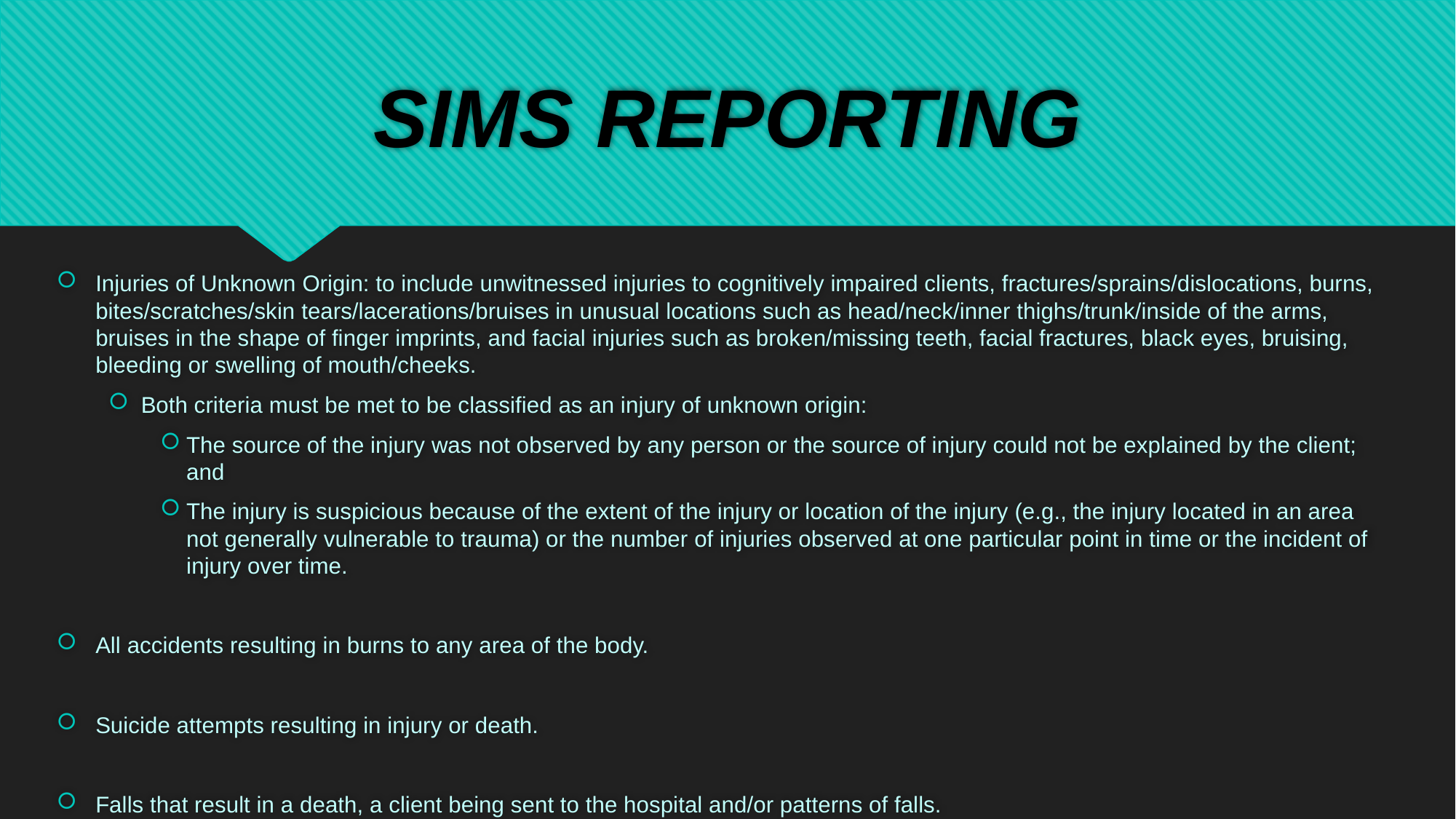

# SIMS REPORTING
Injuries of Unknown Origin: to include unwitnessed injuries to cognitively impaired clients, fractures/sprains/dislocations, burns, bites/scratches/skin tears/lacerations/bruises in unusual locations such as head/neck/inner thighs/trunk/inside of the arms, bruises in the shape of finger imprints, and facial injuries such as broken/missing teeth, facial fractures, black eyes, bruising, bleeding or swelling of mouth/cheeks.
Both criteria must be met to be classified as an injury of unknown origin:
The source of the injury was not observed by any person or the source of injury could not be explained by the client; and
The injury is suspicious because of the extent of the injury or location of the injury (e.g., the injury located in an area not generally vulnerable to trauma) or the number of injuries observed at one particular point in time or the incident of injury over time.

All accidents resulting in burns to any area of the body.

Suicide attempts resulting in injury or death.

Falls that result in a death, a client being sent to the hospital and/or patterns of falls.